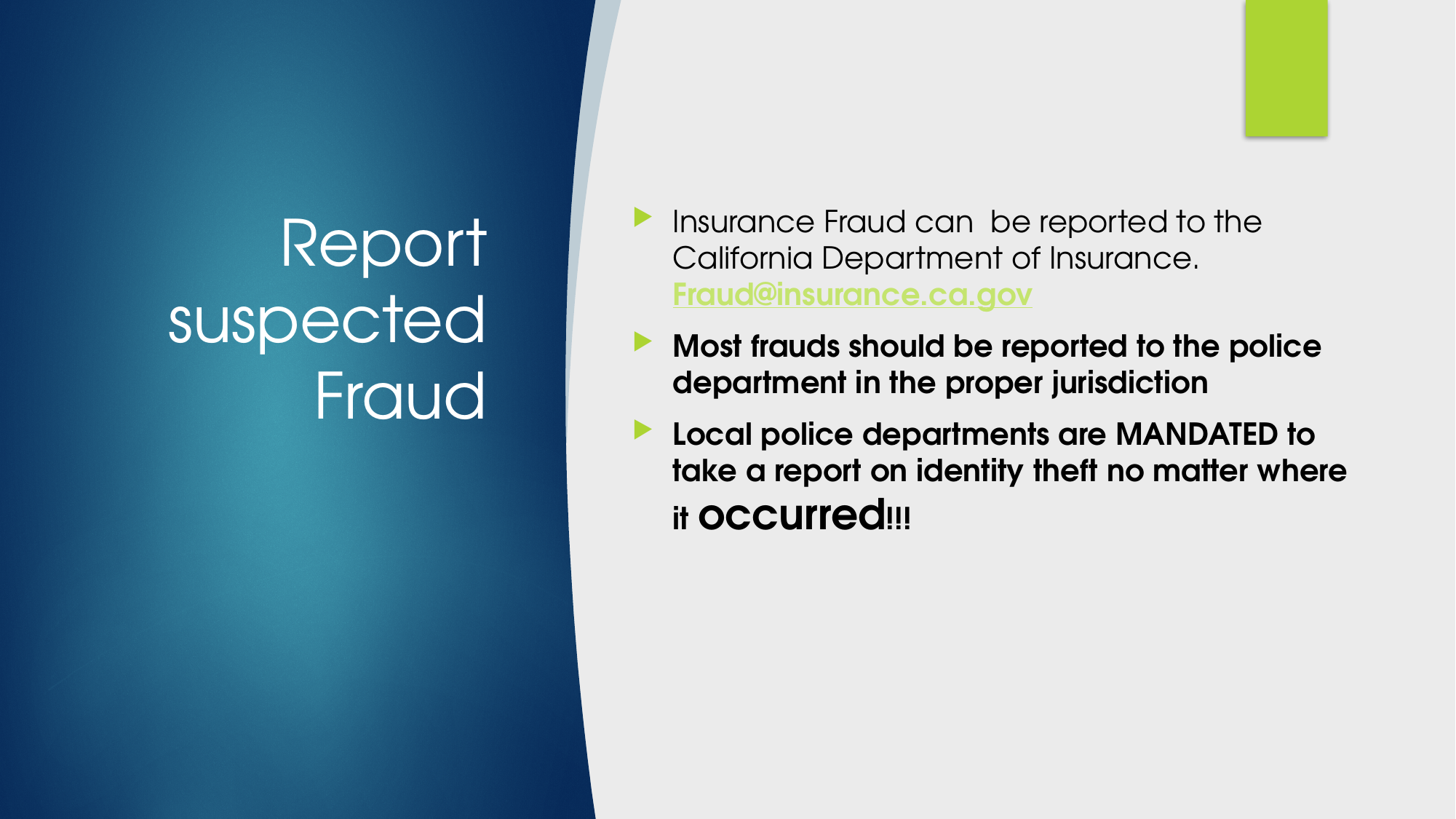

# Report suspected Fraud
Insurance Fraud can  be reported to the California Department of Insurance.  Fraud@insurance.ca.gov
Most frauds should be reported to the police department in the proper jurisdiction
Local police departments are MANDATED to take a report on identity theft no matter where it occurred!!!